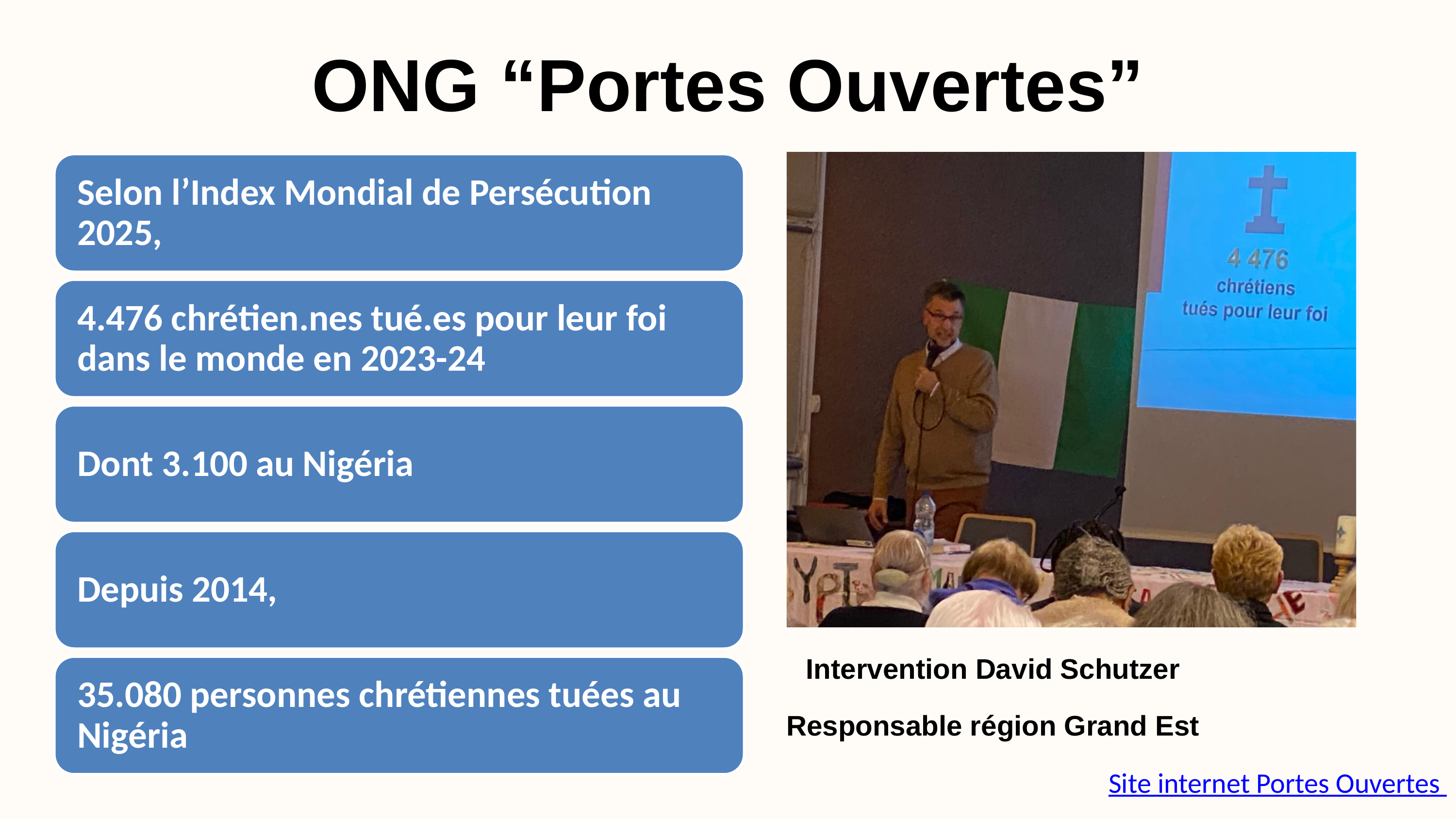

ONG “Portes Ouvertes”
Selon l’Index Mondial de Persécution 2025,
4.476 chrétien.nes tué.es pour leur foi dans le monde en 2023-24
Dont 3.100 au Nigéria
Depuis 2014,
35.080 personnes chrétiennes tuées au Nigéria

Intervention David Schutzer
Responsable région Grand Est

Site internet Portes Ouvertes